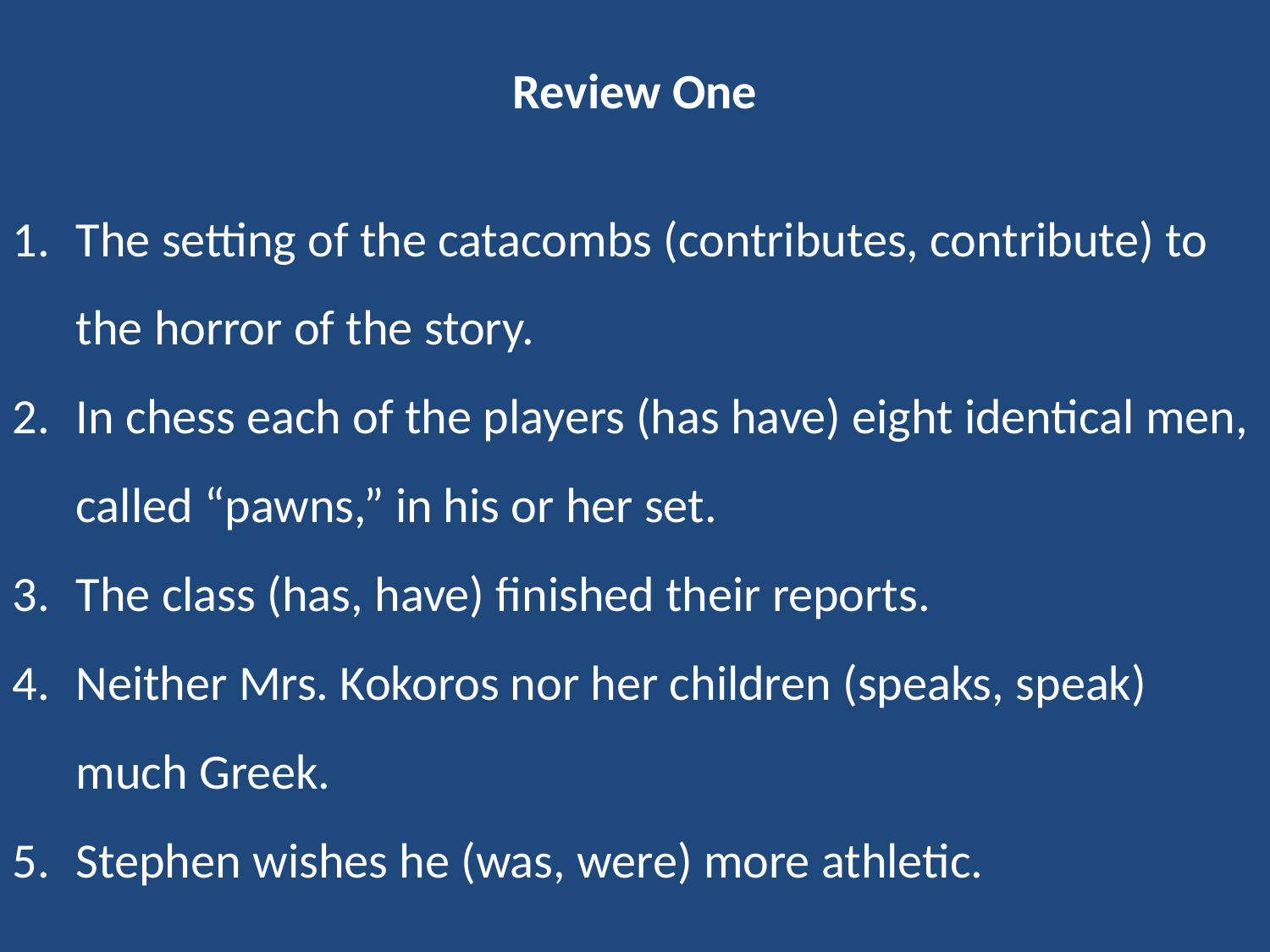

Review One

The setting of the catacombs (contributes, contribute) to the horror of the story.
In chess each of the players (has have) eight identical men, called “pawns,” in his or her set.
The class (has, have) finished their reports.
Neither Mrs. Kokoros nor her children (speaks, speak) much Greek.
Stephen wishes he (was, were) more athletic.